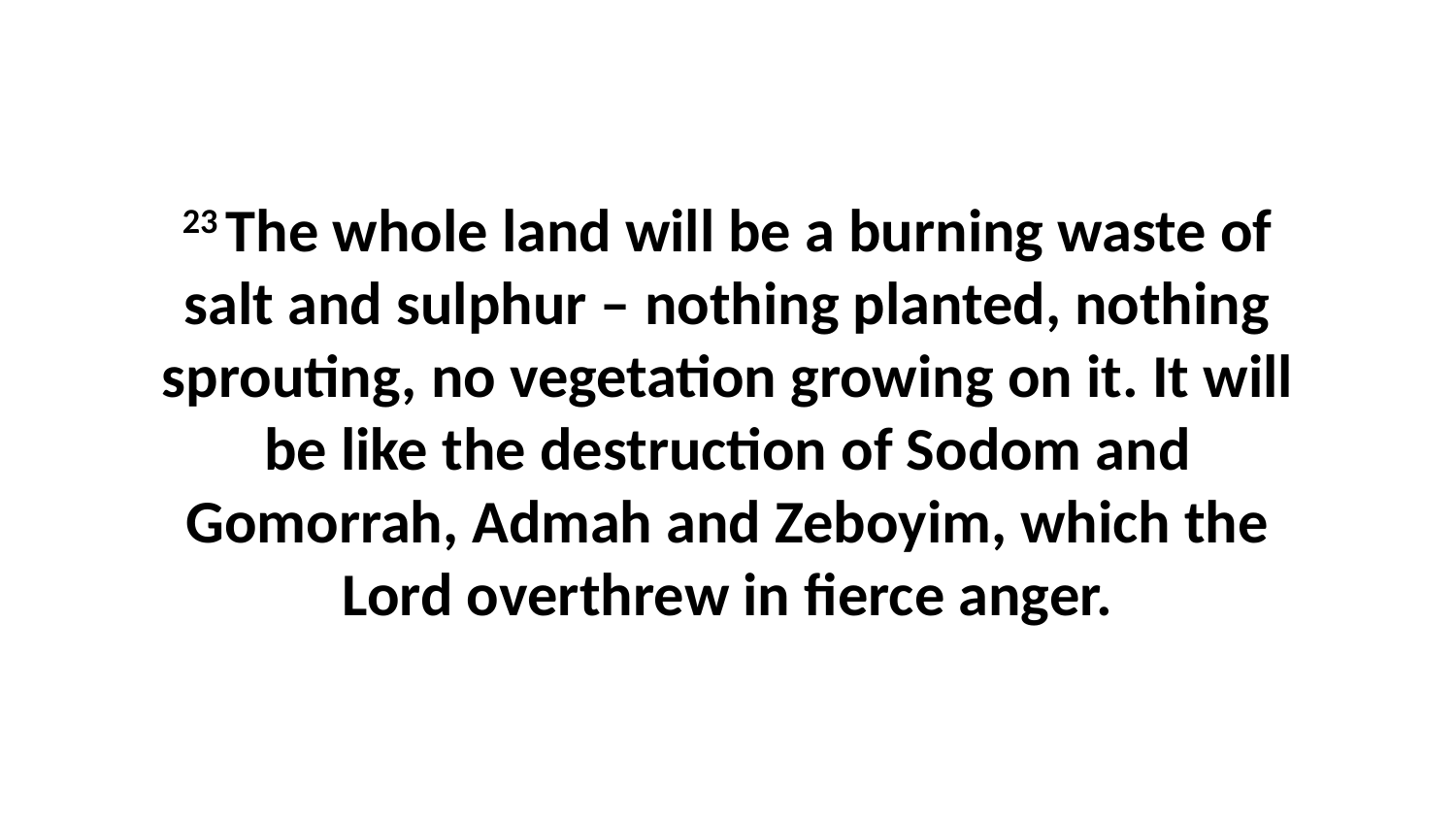

23 The whole land will be a burning waste of salt and sulphur – nothing planted, nothing sprouting, no vegetation growing on it. It will be like the destruction of Sodom and Gomorrah, Admah and Zeboyim, which the Lord overthrew in fierce anger.